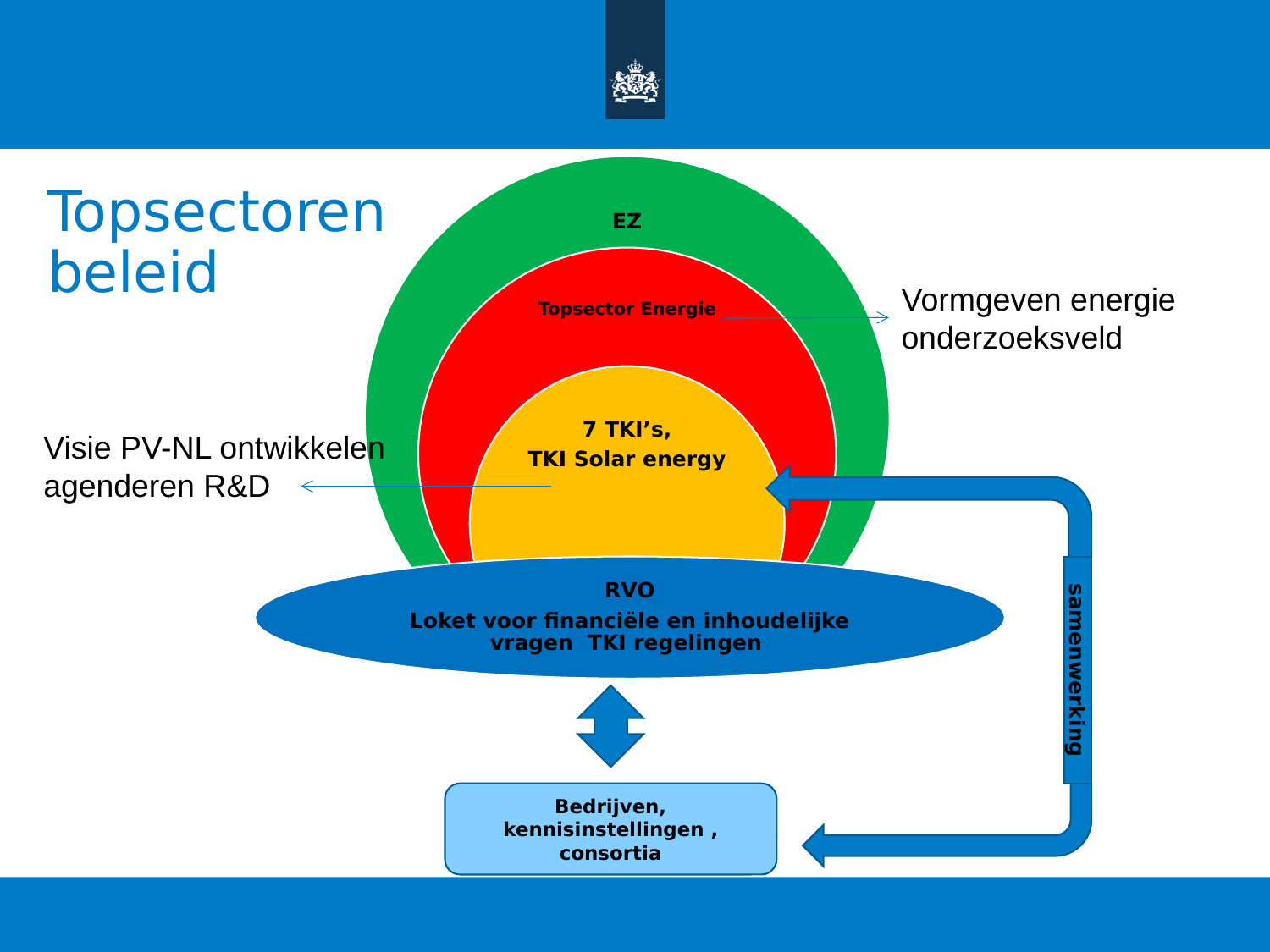

EZ
Topsector Energie

7 TKI’s,
TKI Solar energy
RVO
Loket voor financiële en inhoudelijke vragen  TKI regelingen
# Topsectoren beleid
Vormgeven energie
onderzoeksveld
Visie PV-NL ontwikkelen
agenderen R&D

samenwerking

Bedrijven, kennisinstellingen , consortia